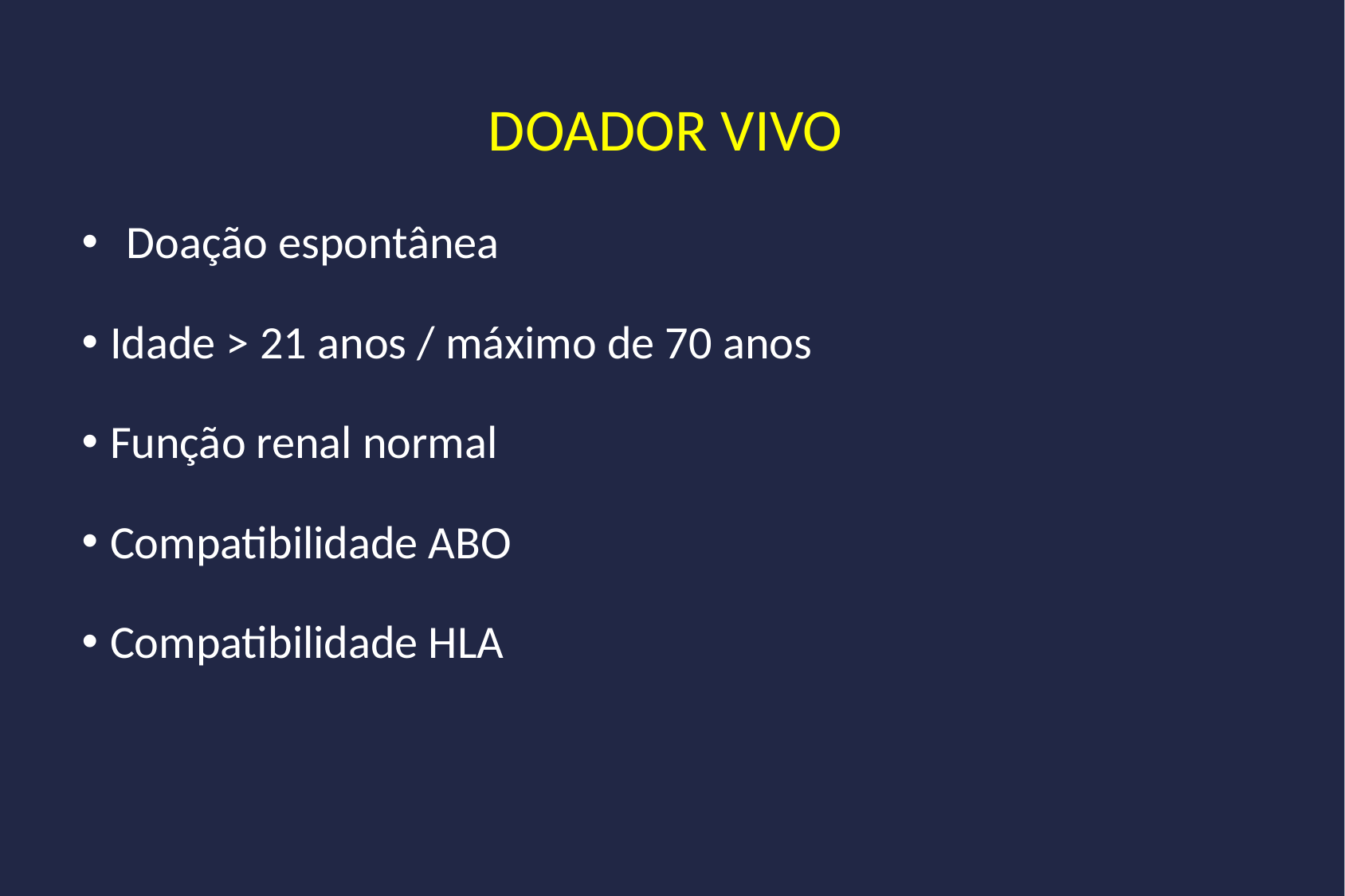

# DOADOR VIVO
Doação espontânea
Idade > 21 anos / máximo de 70 anos
Função renal normal
Compatibilidade ABO
Compatibilidade HLA